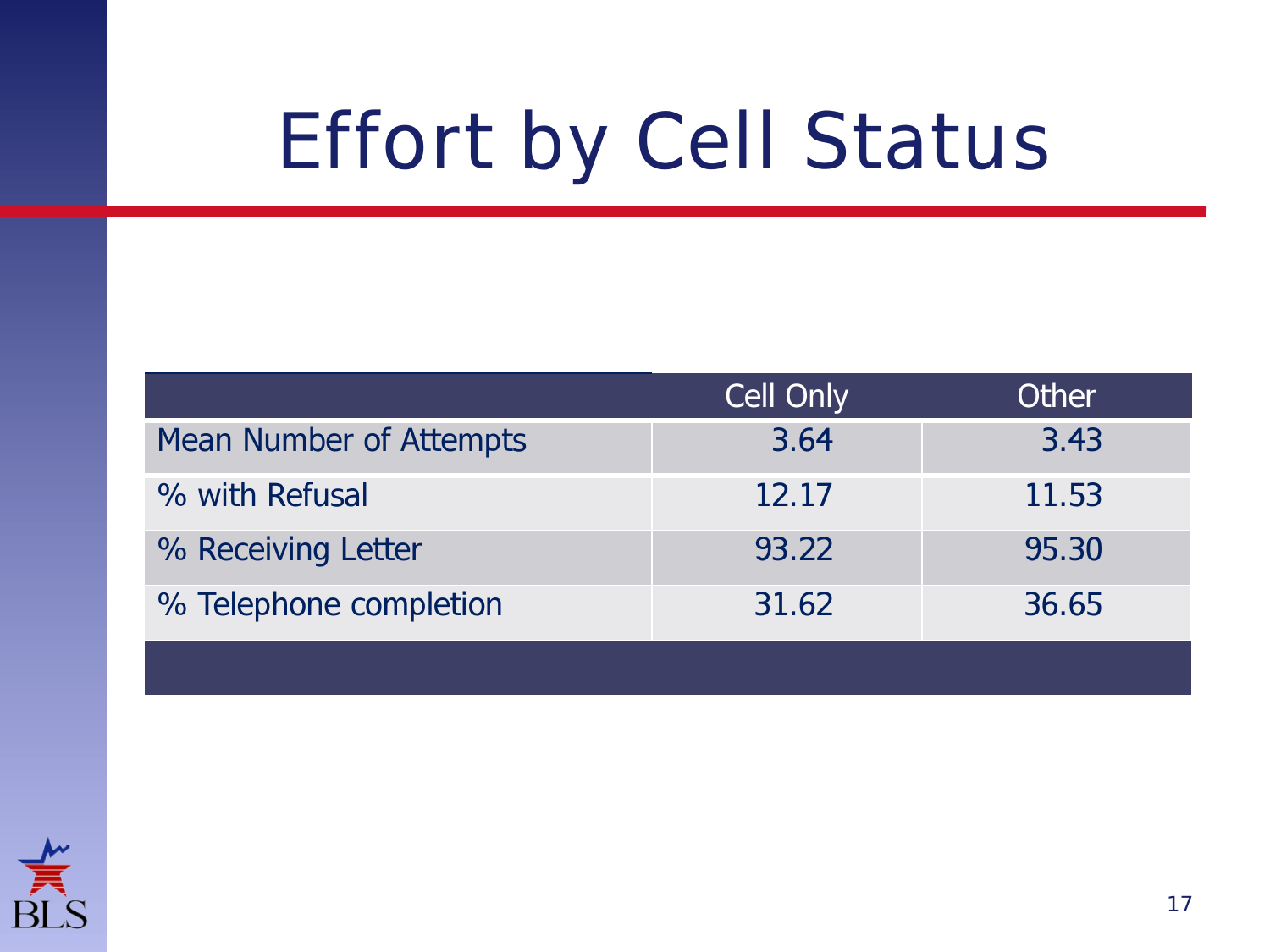

# Effort by Cell Status
|  | Cell Only | Other |
| --- | --- | --- |
| Mean Number of Attempts | 3.64 | 3.43 |
| % with Refusal | 12.17 | 11.53 |
| % Receiving Letter | 93.22 | 95.30 |
| % Telephone completion | 31.62 | 36.65 |
|  |  |  |
17